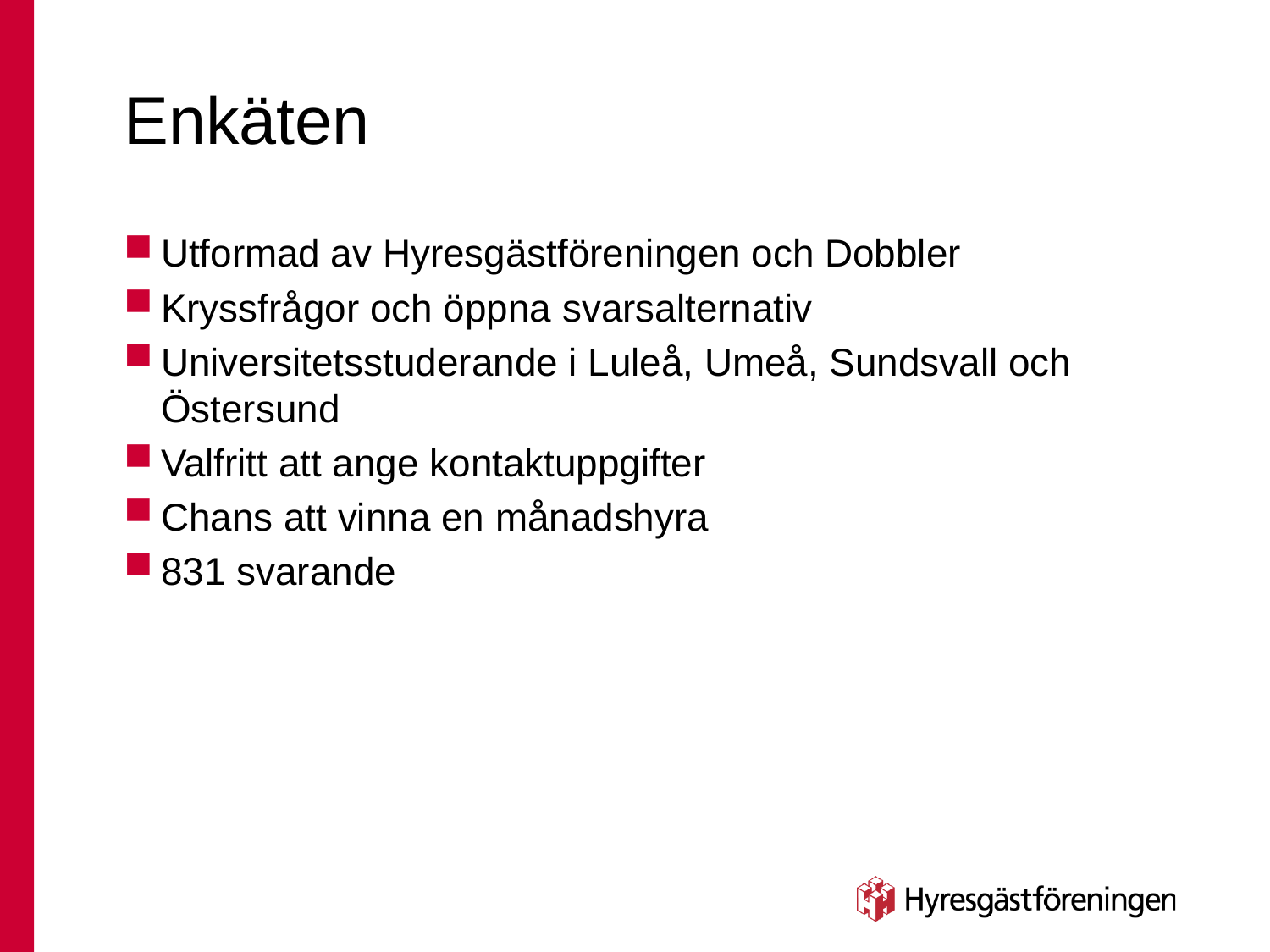

# Enkäten
Utformad av Hyresgästföreningen och Dobbler
Kryssfrågor och öppna svarsalternativ
Universitetsstuderande i Luleå, Umeå, Sundsvall och Östersund
Valfritt att ange kontaktuppgifter
Chans att vinna en månadshyra
831 svarande